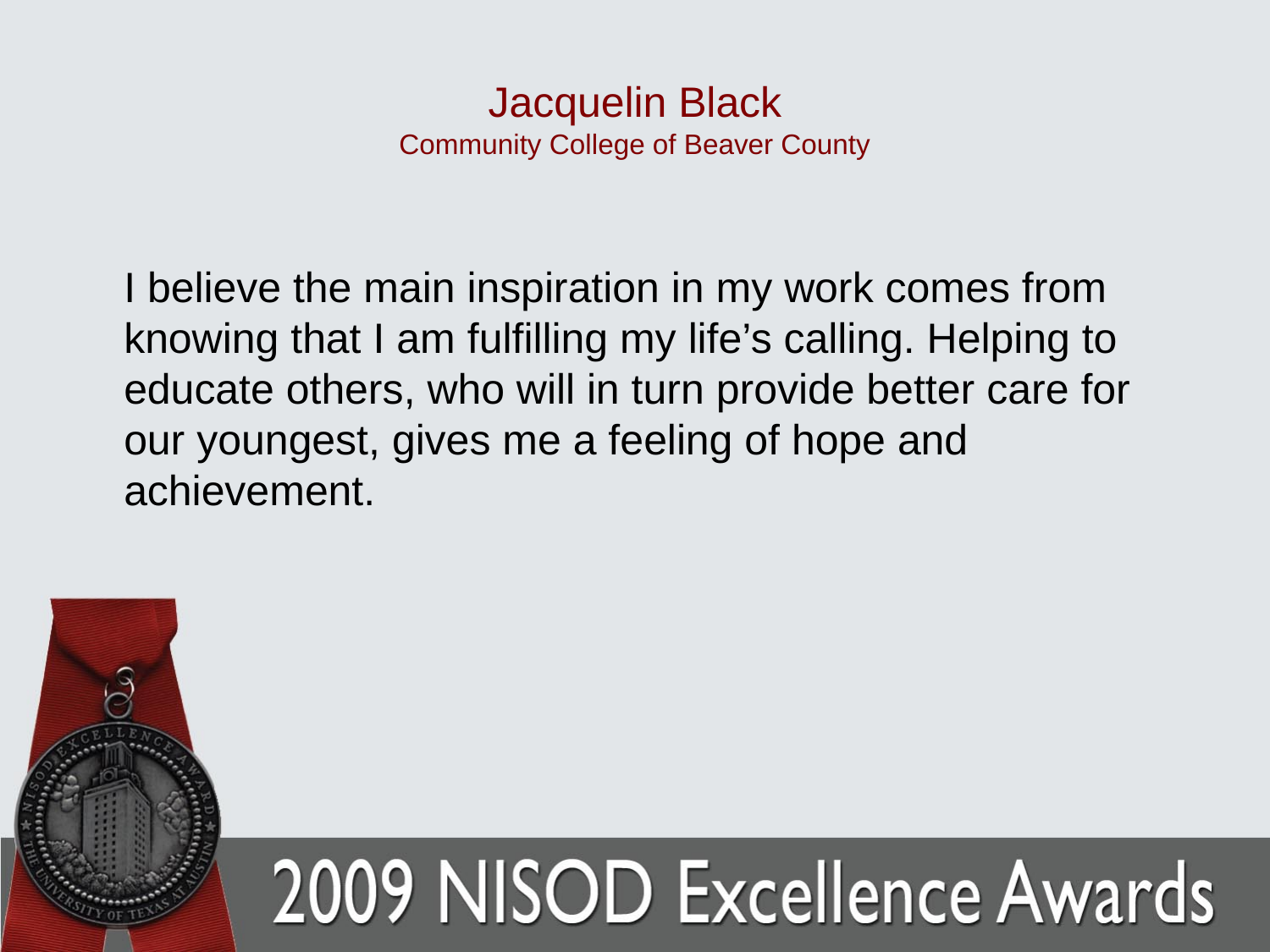

# Jacquelin Black Community College of Beaver County
	I believe the main inspiration in my work comes from knowing that I am fulfilling my life’s calling. Helping to educate others, who will in turn provide better care for our youngest, gives me a feeling of hope and achievement.